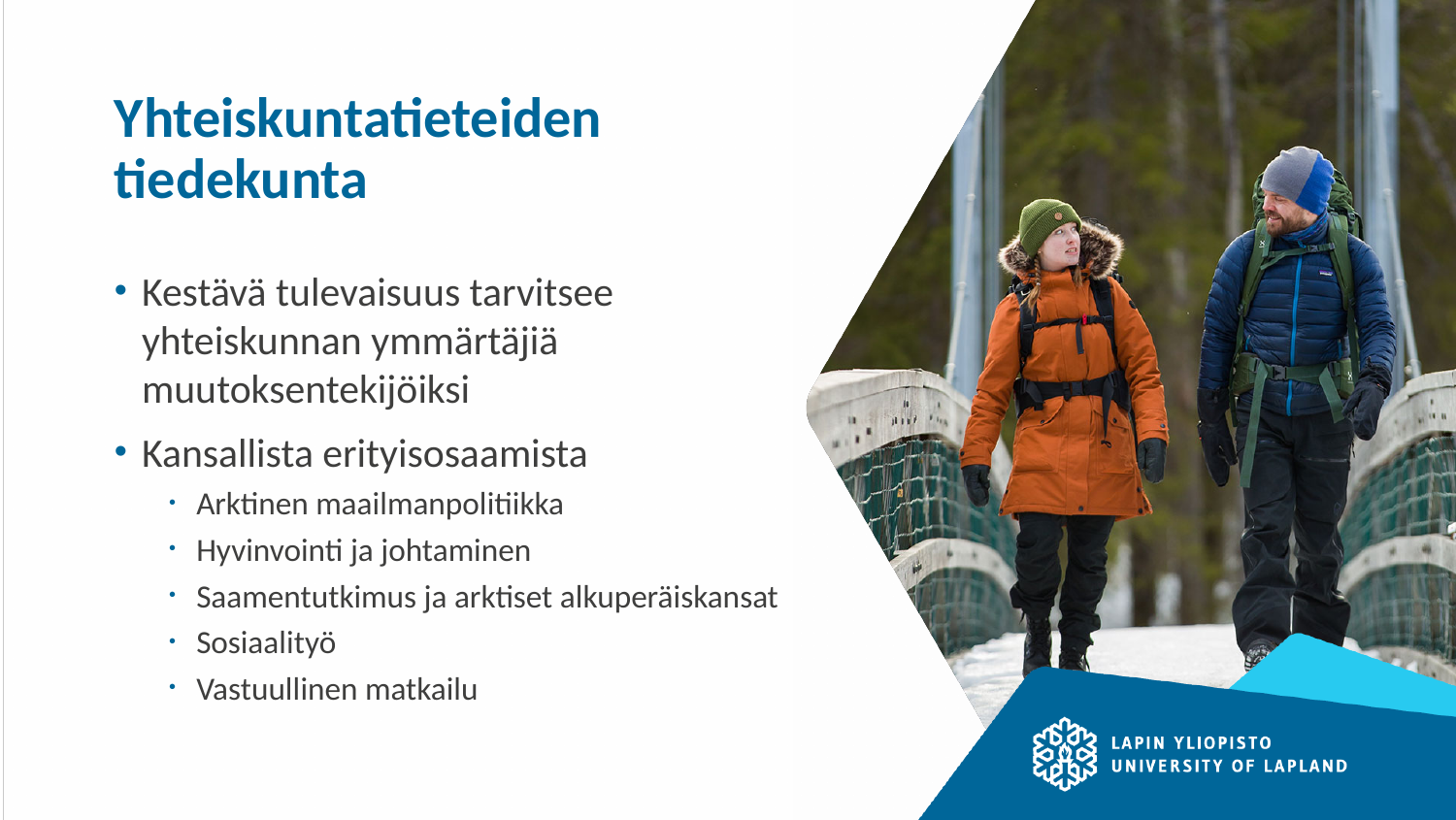

# Yhteiskuntatieteiden tiedekunta
Kestävä tulevaisuus tarvitsee
yhteiskunnan ymmärtäjiä muutoksentekijöiksi
Kansallista erityisosaamista
Arktinen maailmanpolitiikka
Hyvinvointi ja johtaminen
Saamentutkimus ja arktiset alkuperäiskansat
Sosiaalityö
Vastuullinen matkailu